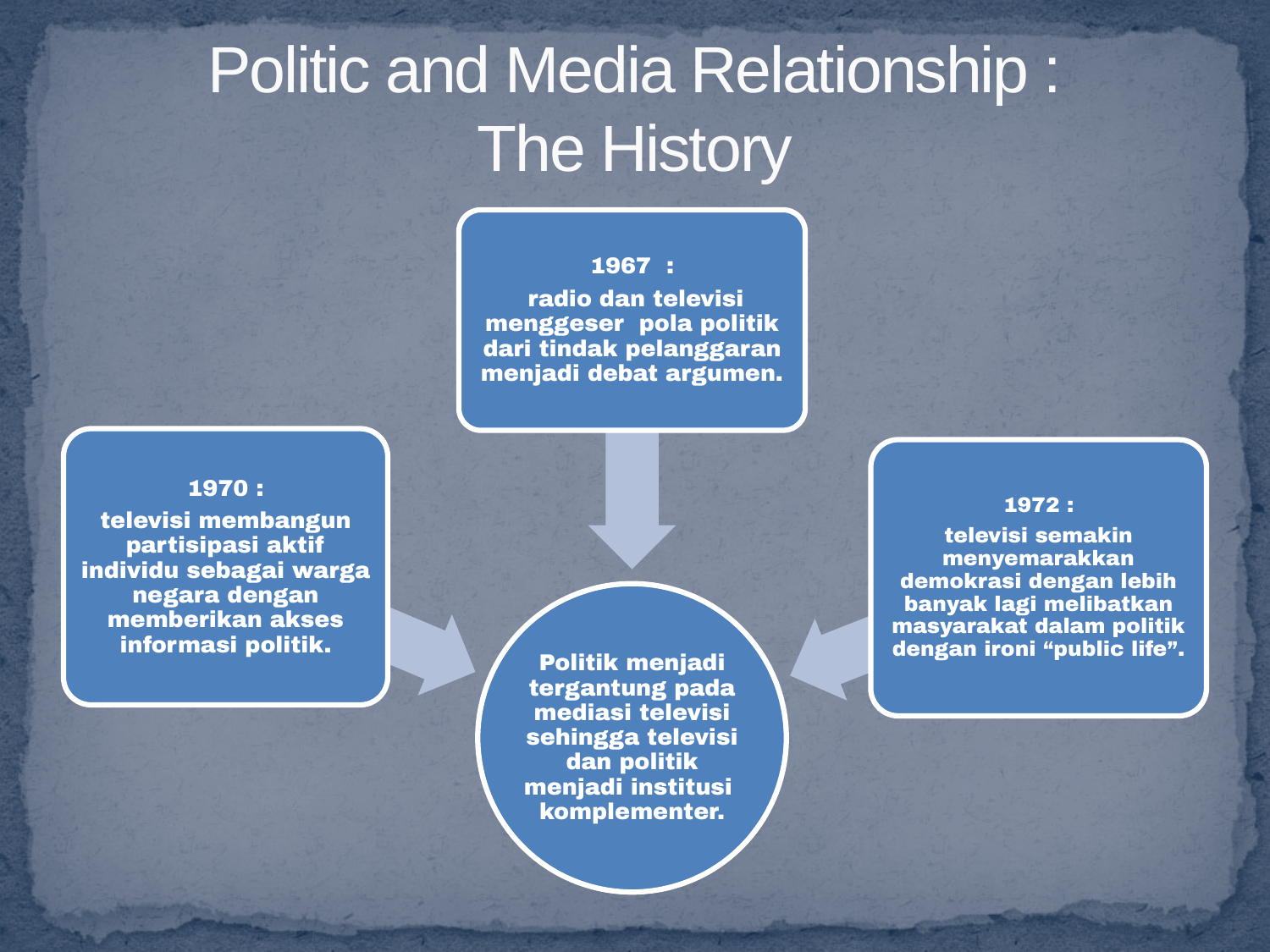

# Politic and Media Relationship : The History
Politik menjadi tergantung pada mediasi televisi sehingga televisi dan politik menjadi institusi  komplementer.
1970 :
televisi membangun partisipasi aktif individu sebagai warga negara dengan memberikan akses informasi politik.
1967  :
 radio dan televisi menggeser  pola politik dari tindak pelanggaran menjadi debat argumen.
1972 :
televisi semakin menyemarakkan demokrasi dengan lebih banyak lagi melibatkan masyarakat dalam politik dengan ironi “public life”.